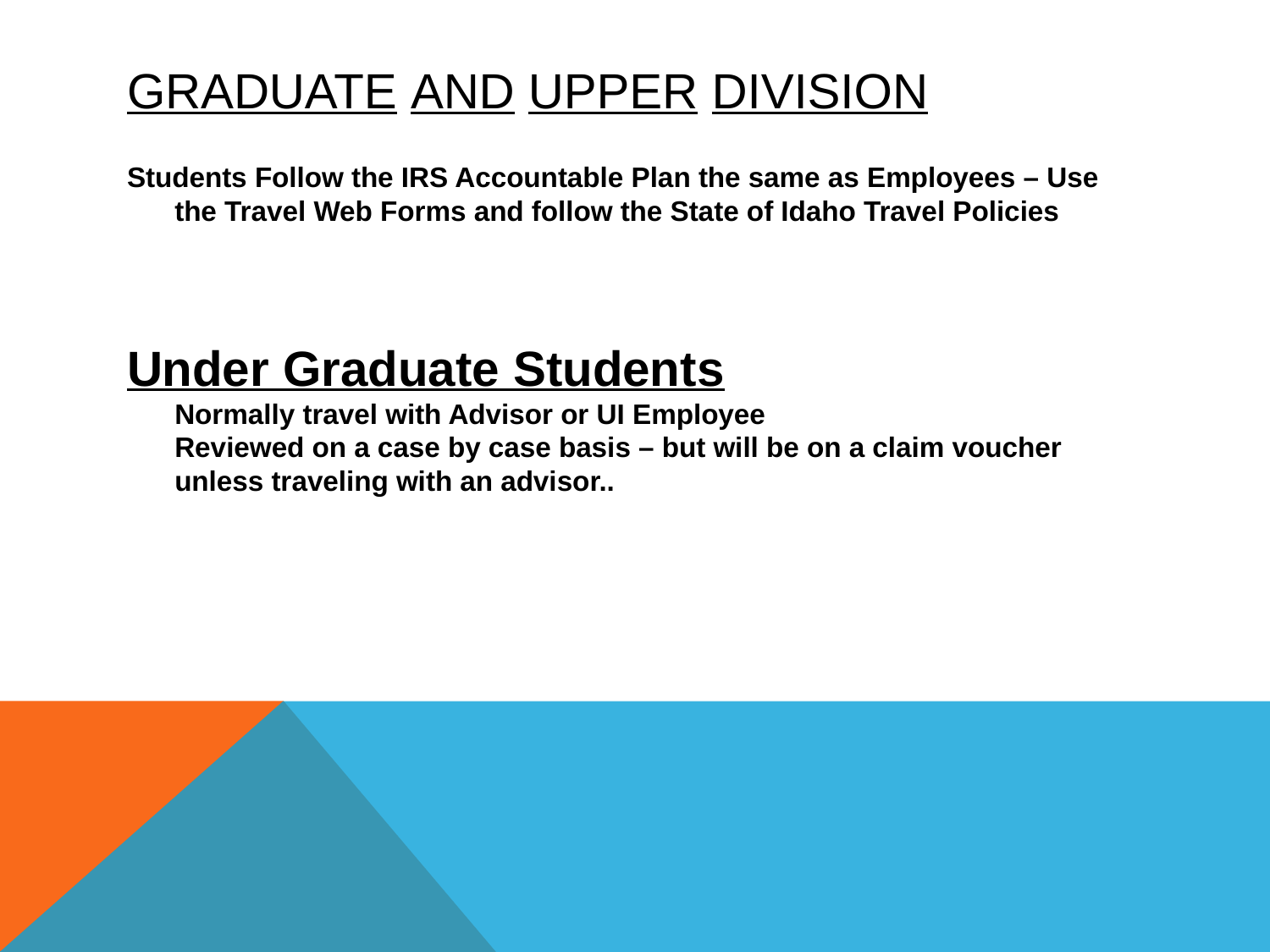

# Graduate and Upper Division
Students Follow the IRS Accountable Plan the same as Employees – Use the Travel Web Forms and follow the State of Idaho Travel Policies

Under Graduate Students
Normally travel with Advisor or UI Employee
Reviewed on a case by case basis – but will be on a claim voucher unless traveling with an advisor..